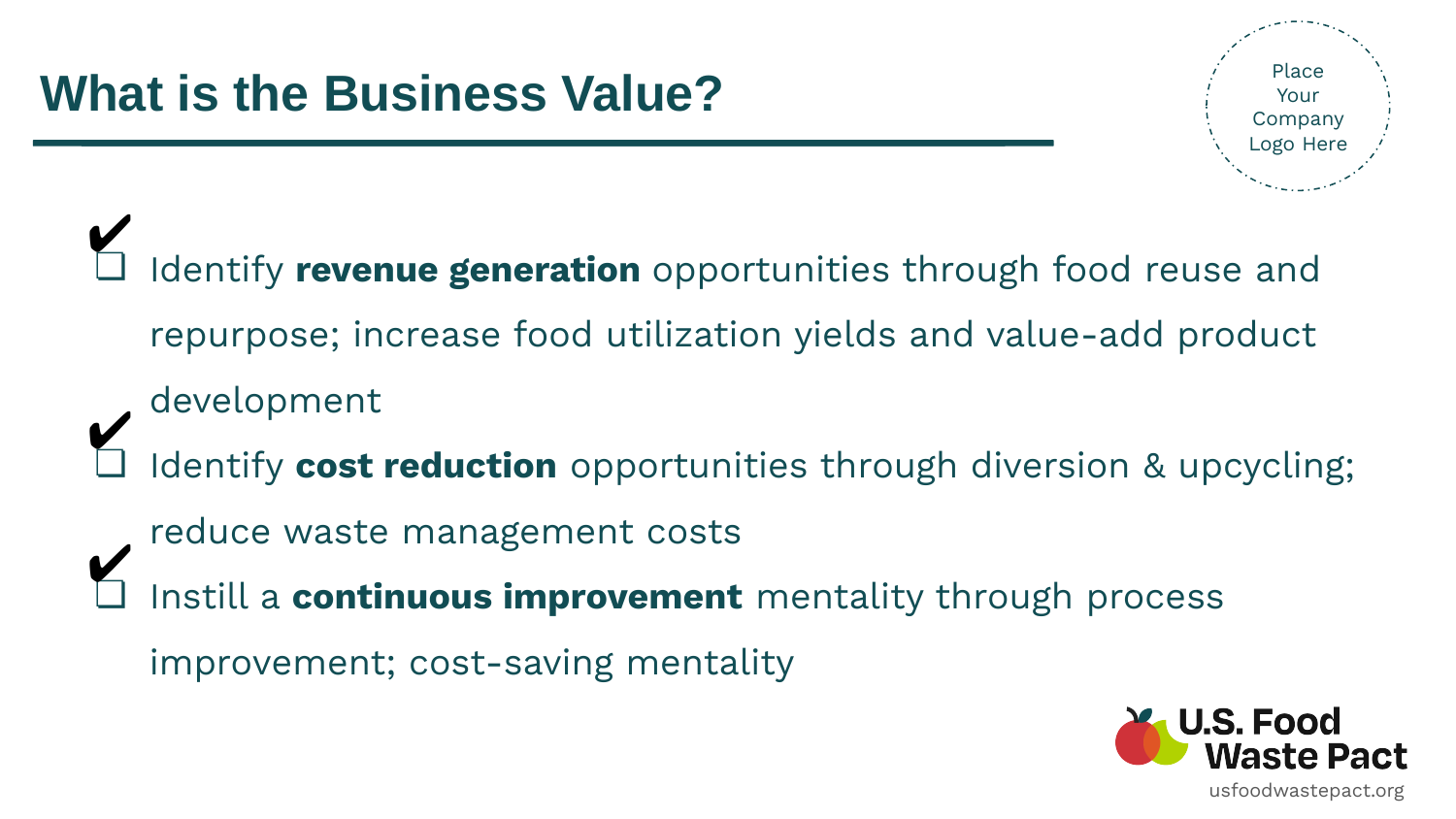

Place Your Company Logo Here
# What is the Business Value?

✔
Identify revenue generation opportunities through food reuse and repurpose; increase food utilization yields and value-add product development
Identify cost reduction opportunities through diversion & upcycling; reduce waste management costs
Instill a continuous improvement mentality through process improvement; cost-saving mentality
✔
✔